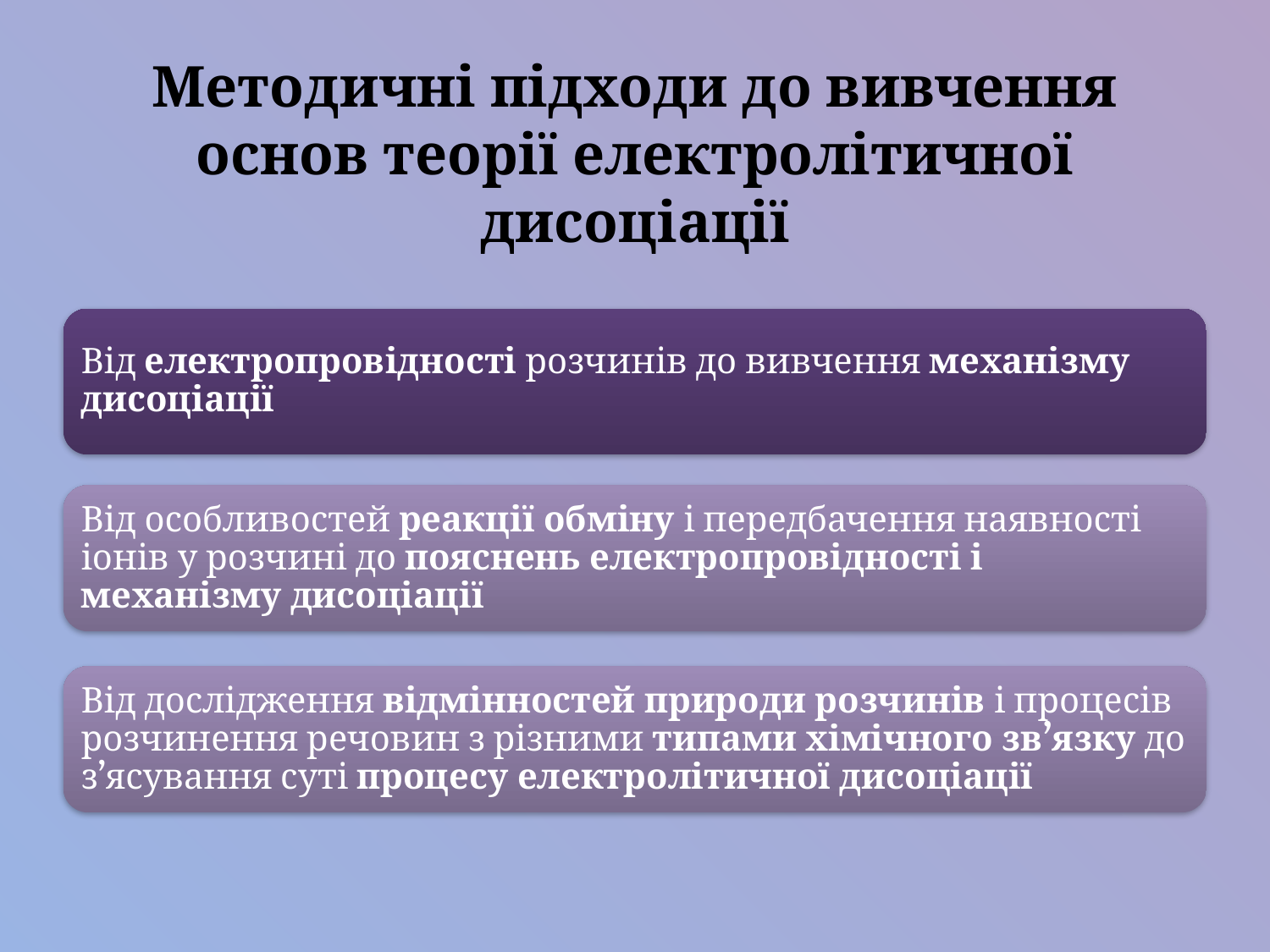

# Методичні підходи до вивчення основ теорії електролітичної дисоціації
Від електропровідності розчинів до вивчення механізму дисоціації
Від особливостей реакції обміну і передбачення наявності іонів у розчині до пояснень електропровідності і механізму дисоціації
Від дослідження відмінностей природи розчинів і процесів розчинення речовин з різними типами хімічного зв’язку до з’ясування суті процесу електролітичної дисоціації